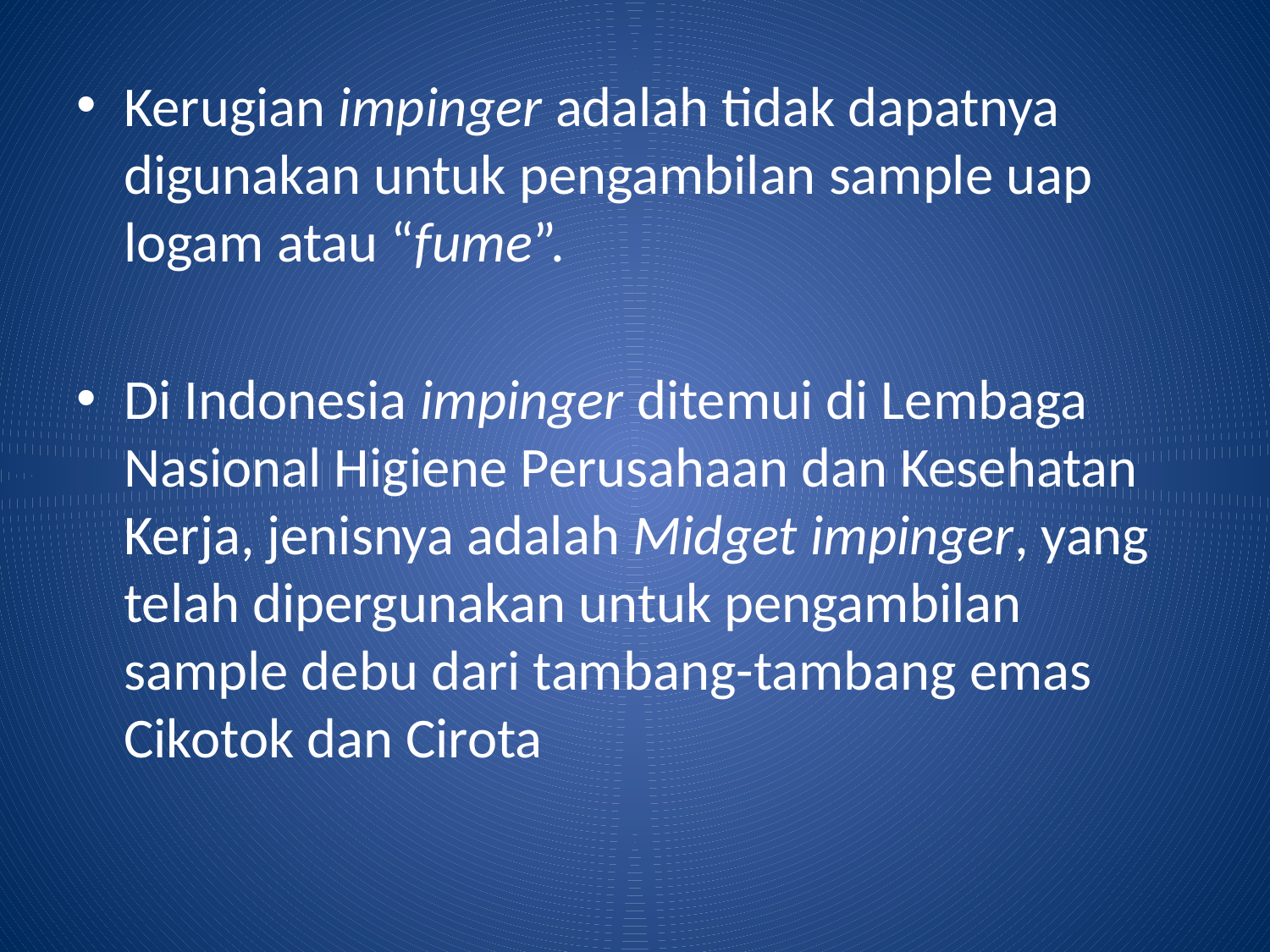

Kerugian impinger adalah tidak dapatnya digunakan untuk pengambilan sample uap logam atau “fume”.

Di Indonesia impinger ditemui di Lembaga Nasional Higiene Perusahaan dan Kesehatan Kerja, jenisnya adalah Midget impinger, yang telah dipergunakan untuk pengambilan sample debu dari tambang-tambang emas Cikotok dan Cirota